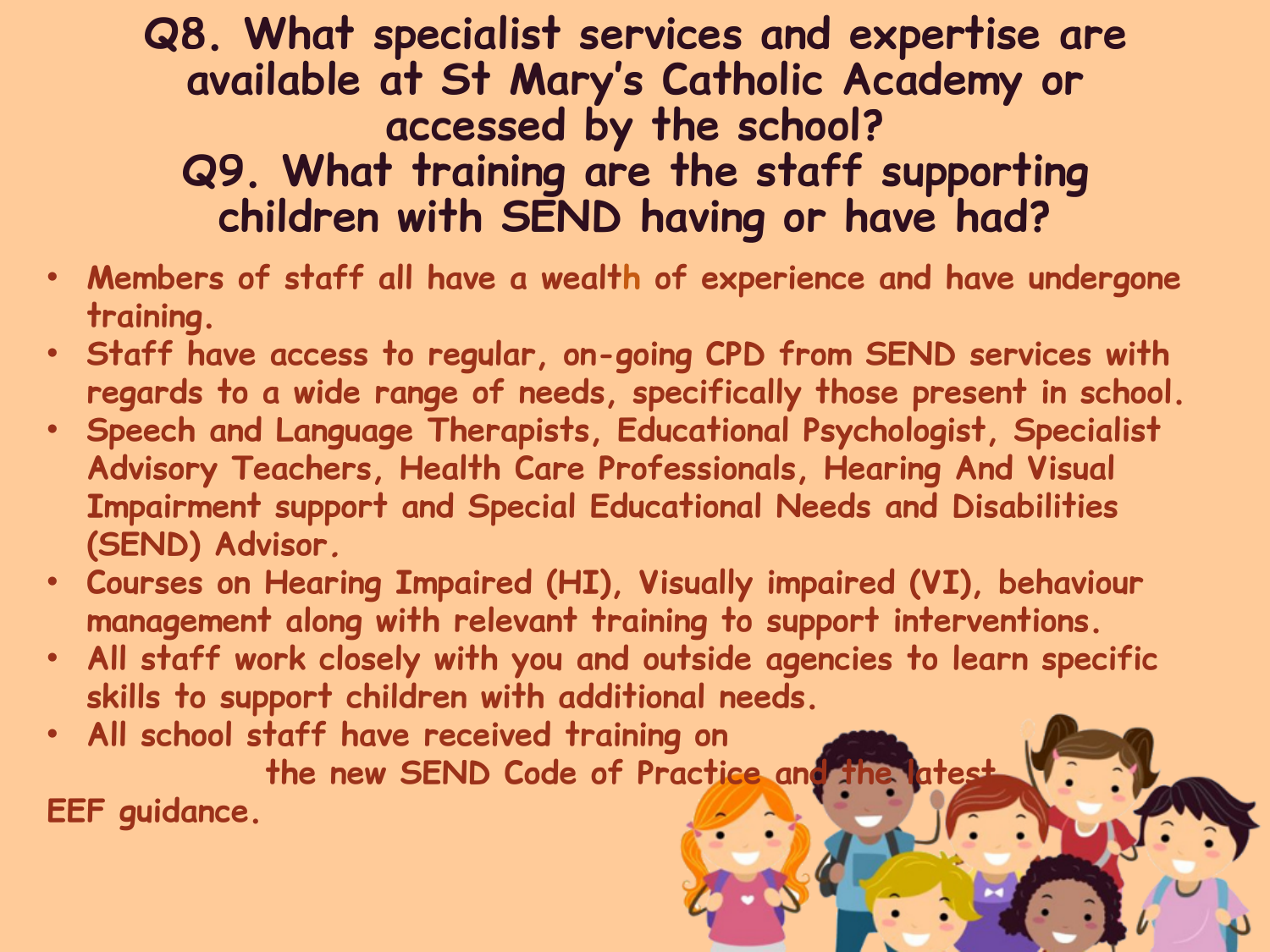

# Q8. What specialist services and expertise are available at St Mary’s Catholic Academy or accessed by the school? Q9. What training are the staff supporting children with SEND having or have had?

Members of staff all have a wealth of experience and have undergone training.
Staff have access to regular, on-going CPD from SEND services with regards to a wide range of needs, specifically those present in school.
Speech and Language Therapists, Educational Psychologist, Specialist Advisory Teachers, Health Care Professionals, Hearing And Visual Impairment support and Special Educational Needs and Disabilities (SEND) Advisor.
Courses on Hearing Impaired (HI), Visually impaired (VI), behaviour management along with relevant training to support interventions.
All staff work closely with you and outside agencies to learn specific skills to support children with additional needs.
All school staff have received training on                                                the new SEND Code of Practice and the latest
EEF guidance.